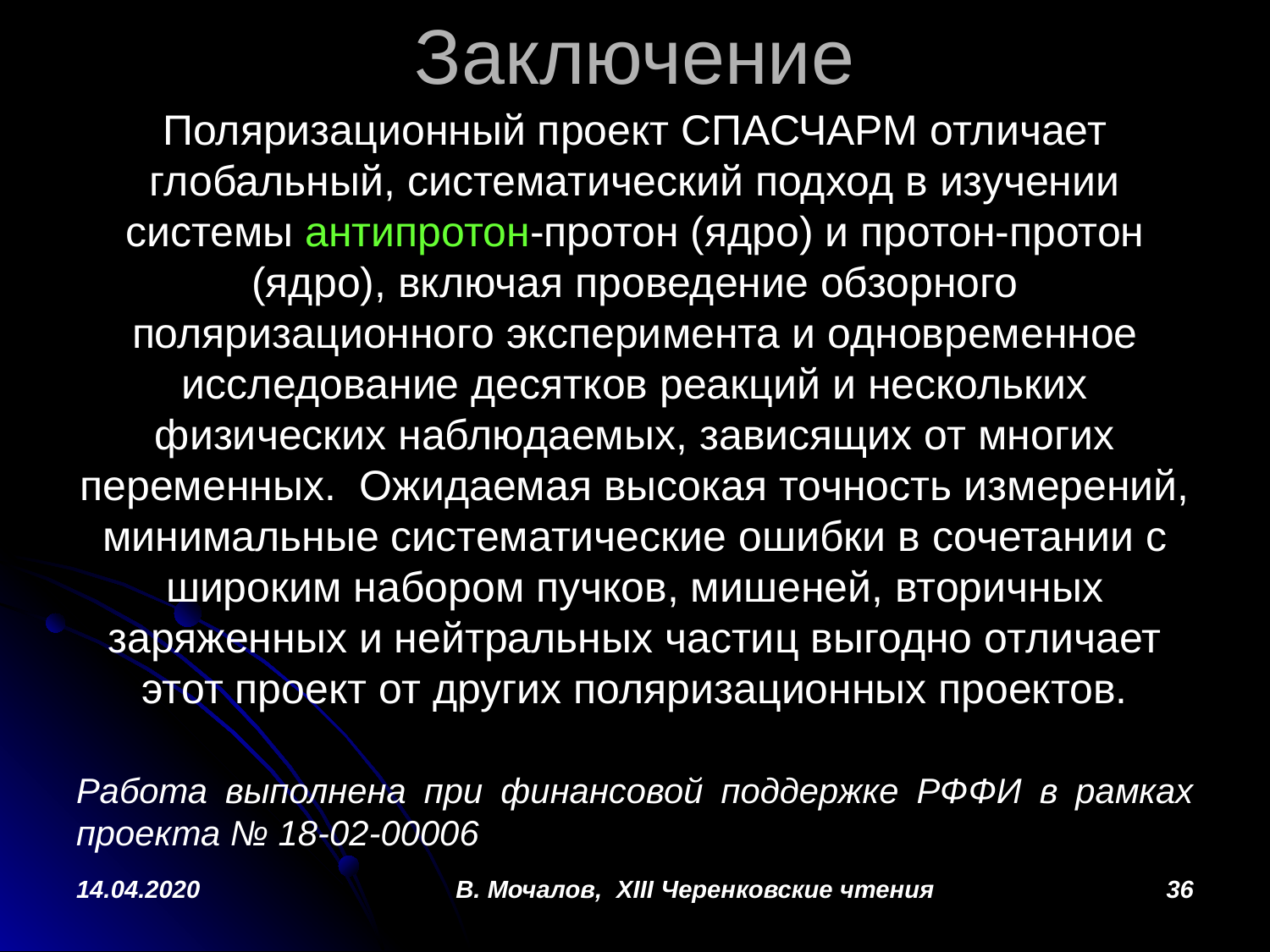

# Заключение
Поляризационный проект СПАСЧАРМ отличает глобальный, систематический подход в изучении системы антипротон-протон (ядро) и протон-протон (ядро), включая проведение обзорного поляризационного эксперимента и одновременное исследование десятков реакций и нескольких физических наблюдаемых, зависящих от многих переменных.  Ожидаемая высокая точность измерений, минимальные систематические ошибки в сочетании с широким набором пучков, мишеней, вторичных заряженных и нейтральных частиц выгодно отличает этот проект от других поляризационных проектов.

Работа выполнена при финансовой поддержке РФФИ в рамках проекта № 18-02-00006
14.04.2020
В. Мочалов,  XIII Черенковские чтения
36